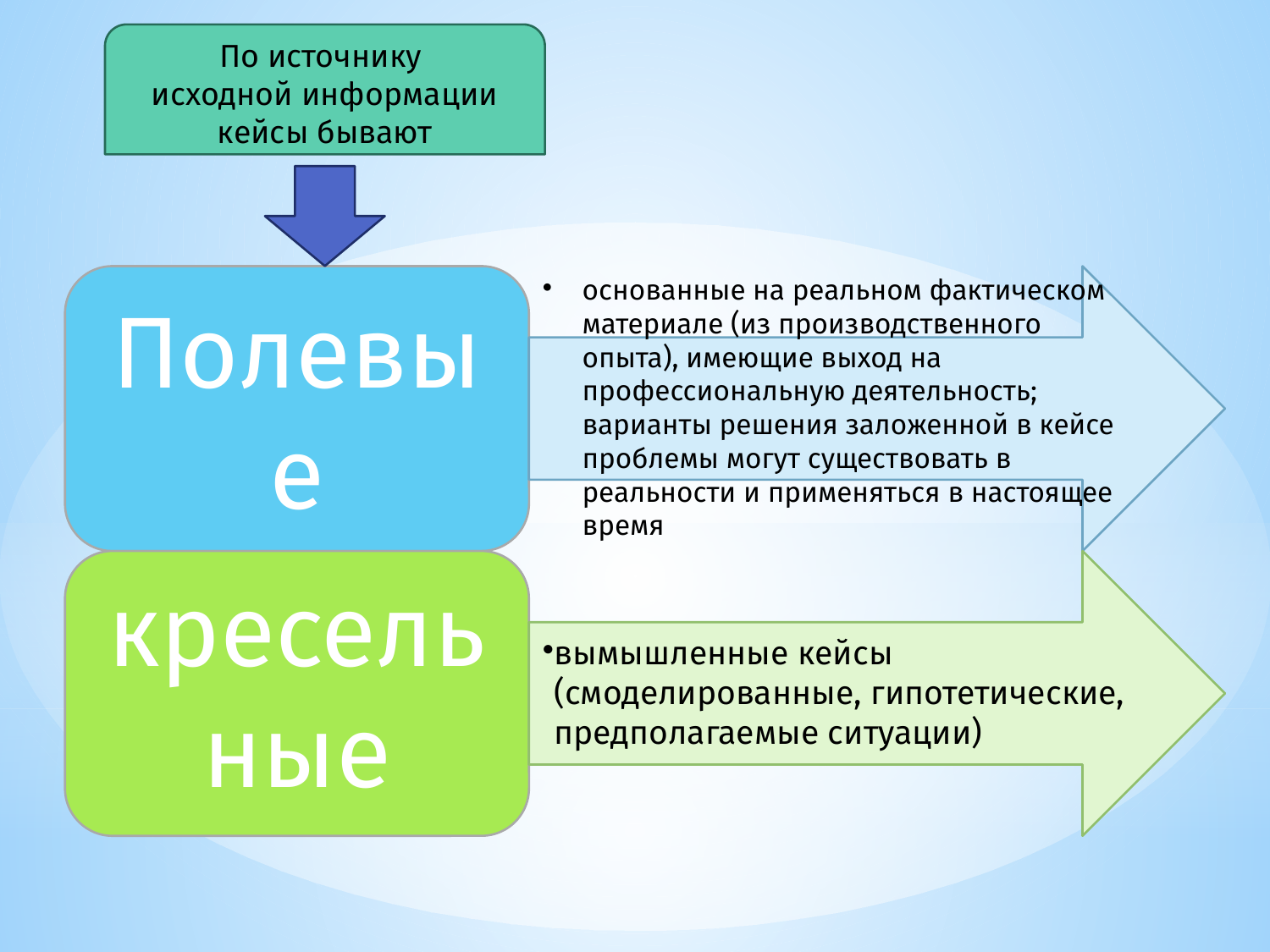

По источнику
исходной информации кейсы бывают

Полевые
основанные на реальном фактическом материале (из производственного опыта), имеющие выход на профессиональную деятельность; варианты решения заложенной в кейсе проблемы могут существовать в реальности и применяться в настоящее время
кресельные
вымышленные кейсы (смоделированные, гипотетические, предполагаемые ситуации)